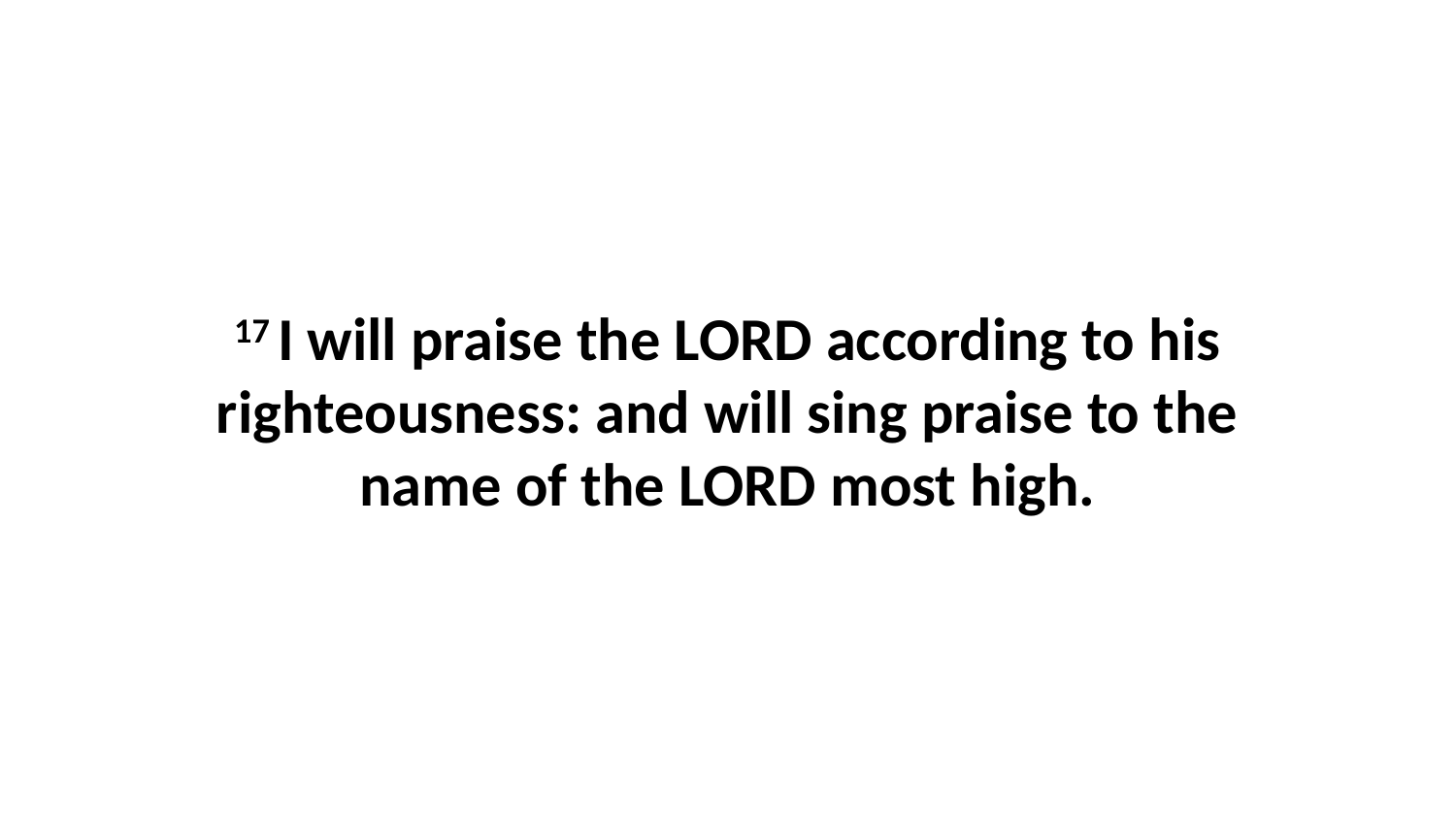

17 I will praise the LORD according to his righteousness: and will sing praise to the name of the LORD most high.